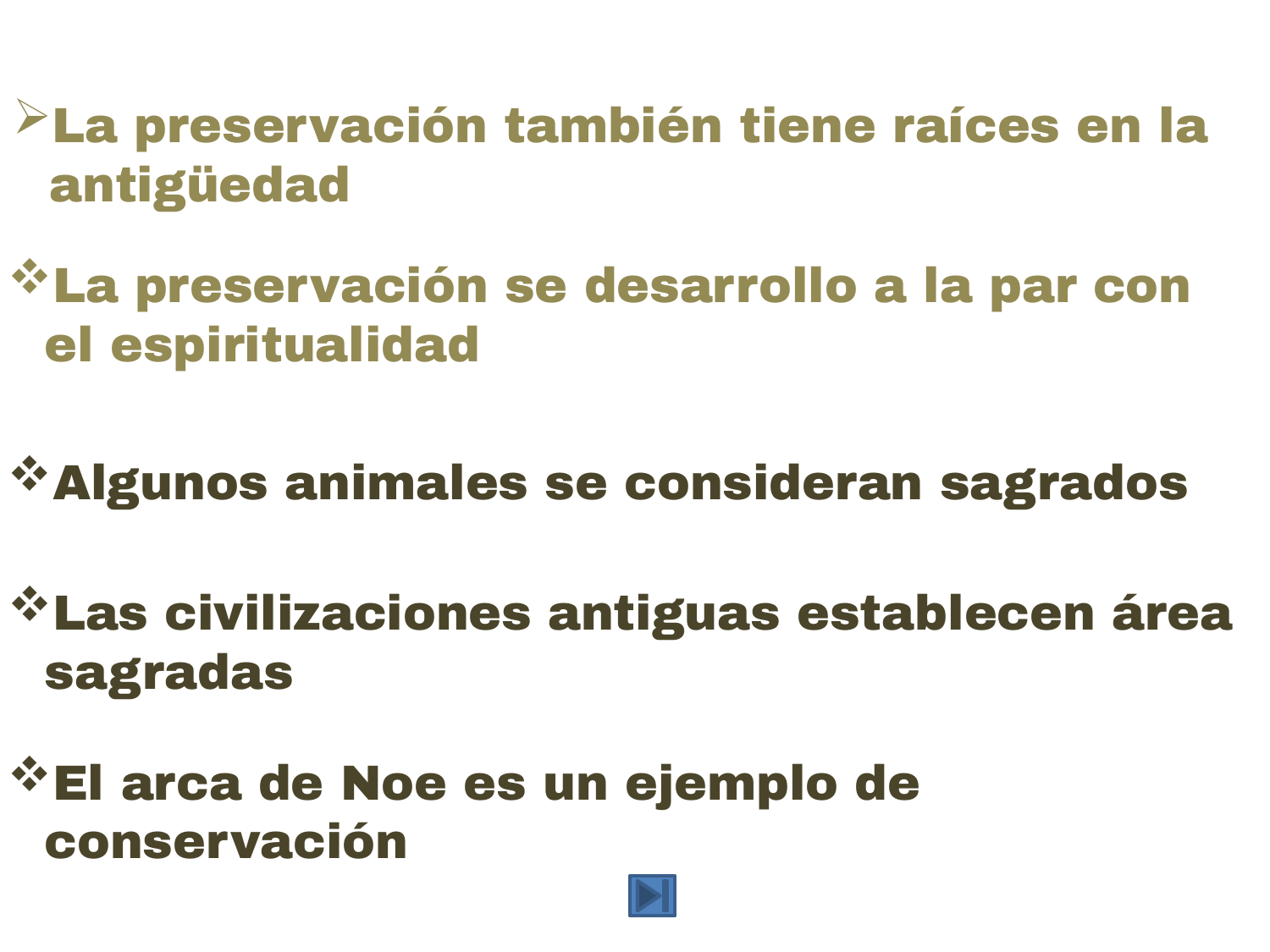

La preservación también tiene raíces en la antigüedad
La preservación se desarrollo a la par con el espiritualidad
Algunos animales se consideran sagrados
Las civilizaciones antiguas establecen área sagradas
El arca de Noe es un ejemplo de conservación